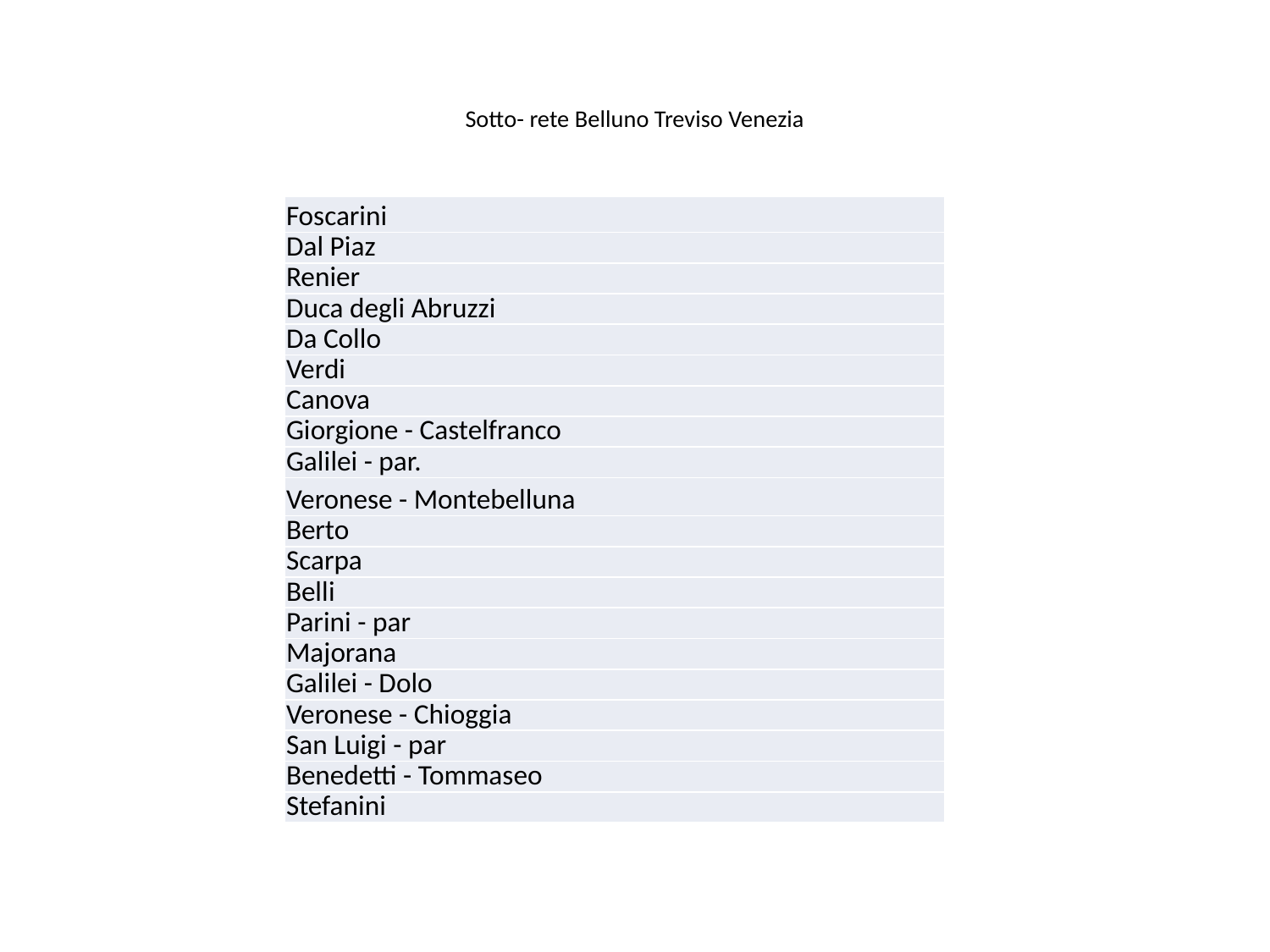

# Sotto- rete Belluno Treviso Venezia
| Foscarini |
| --- |
| Dal Piaz |
| Renier |
| Duca degli Abruzzi |
| Da Collo |
| Verdi |
| Canova |
| Giorgione - Castelfranco |
| Galilei - par. |
| Veronese - Montebelluna |
| Berto |
| Scarpa |
| Belli |
| Parini - par |
| Majorana |
| Galilei - Dolo |
| Veronese - Chioggia |
| San Luigi - par |
| Benedetti - Tommaseo |
| Stefanini |